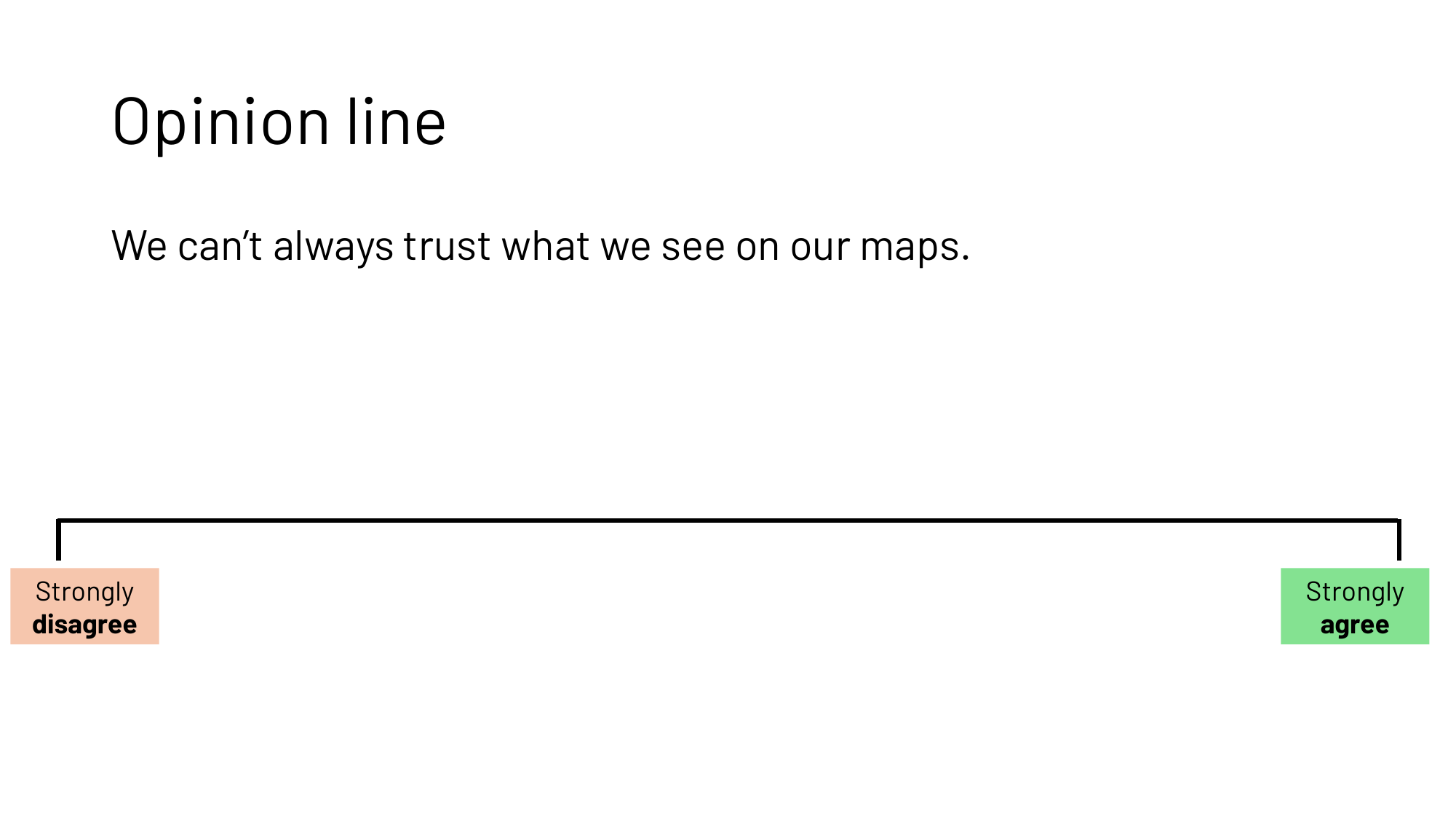

# Opinion line
We can’t always trust what we see on our maps.
Strongly agree
Strongly disagree